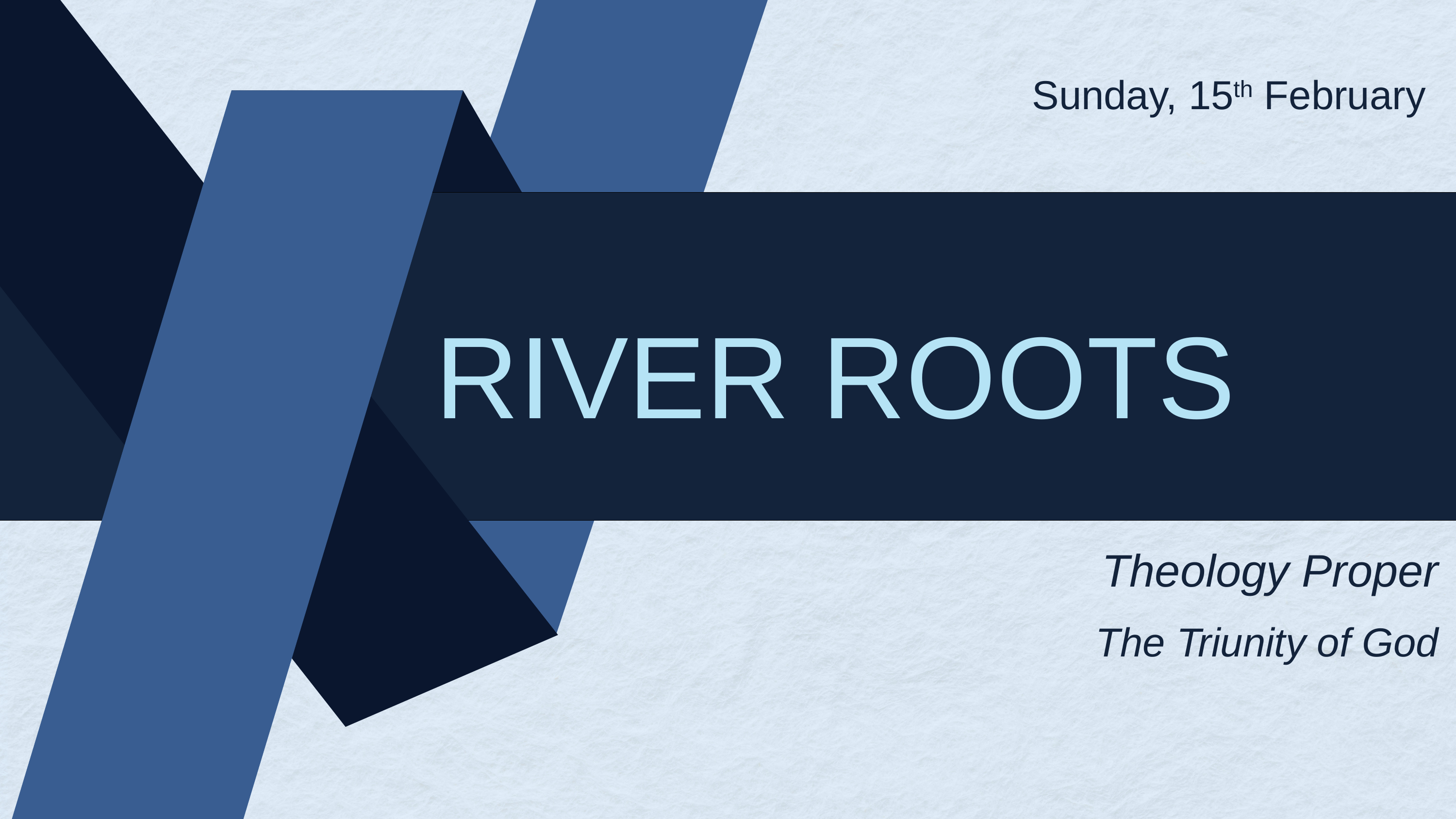

Sunday, 15th February

RIVER ROOTS
Theology Proper
The Triunity of God